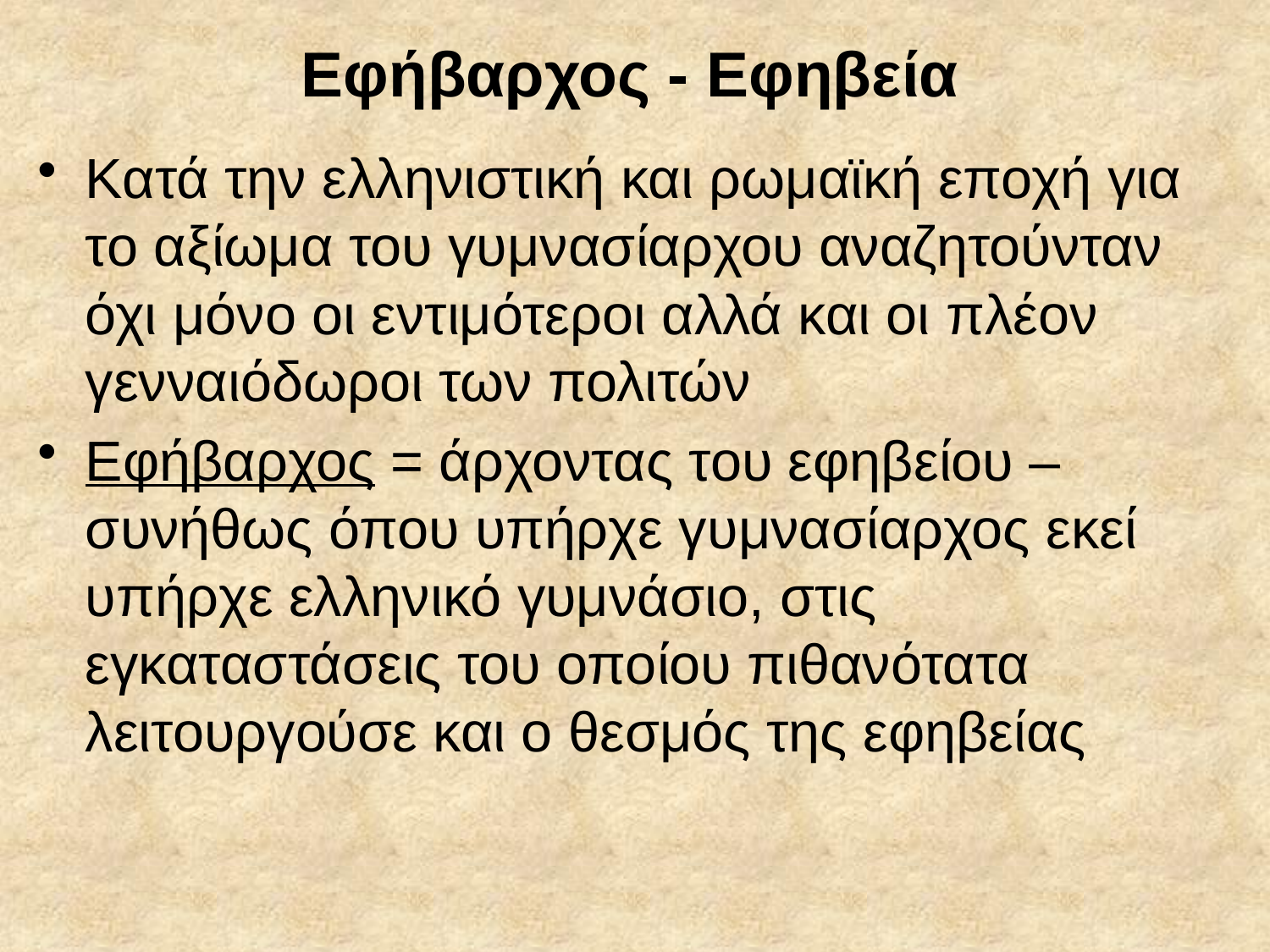

# Εφήβαρχος - Εφηβεία
Κατά την ελληνιστική και ρωμαϊκή εποχή για το αξίωμα του γυμνασίαρχου αναζητούνταν όχι μόνο οι εντιμότεροι αλλά και οι πλέον γενναιόδωροι των πολιτών
Εφήβαρχος = άρχοντας του εφηβείου – συνήθως όπου υπήρχε γυμνασίαρχος εκεί υπήρχε ελληνικό γυμνάσιο, στις εγκαταστάσεις του οποίου πιθανότατα λειτουργούσε και ο θεσμός της εφηβείας